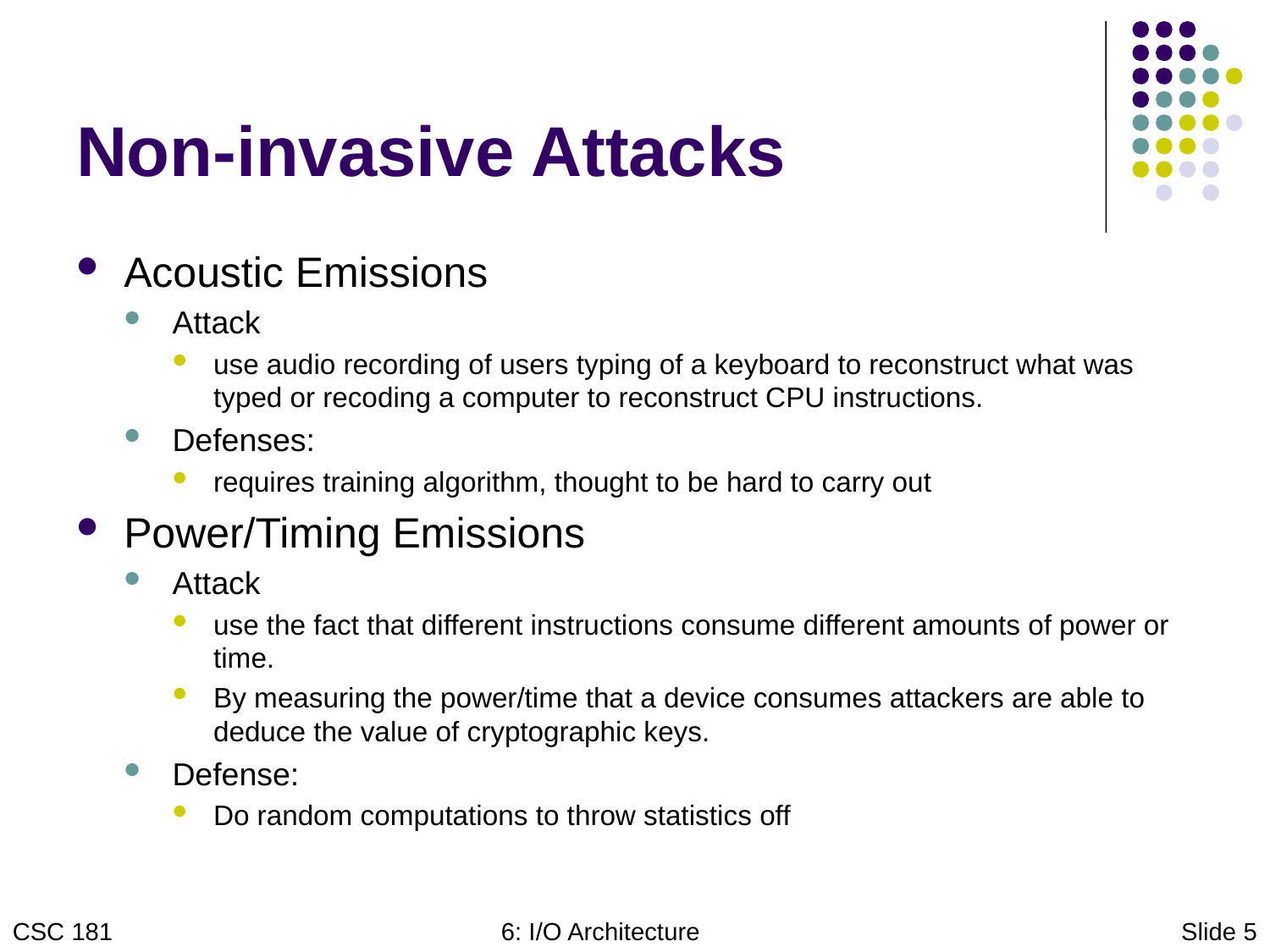

# Non-invasive Attacks
Acoustic Emissions
Attack
use audio recording of users typing of a keyboard to reconstruct what was typed or recoding a computer to reconstruct CPU instructions.
Defenses:
requires training algorithm, thought to be hard to carry out
Power/Timing Emissions
Attack
use the fact that different instructions consume different amounts of power or time.
By measuring the power/time that a device consumes attackers are able to deduce the value of cryptographic keys.
Defense:
Do random computations to throw statistics off